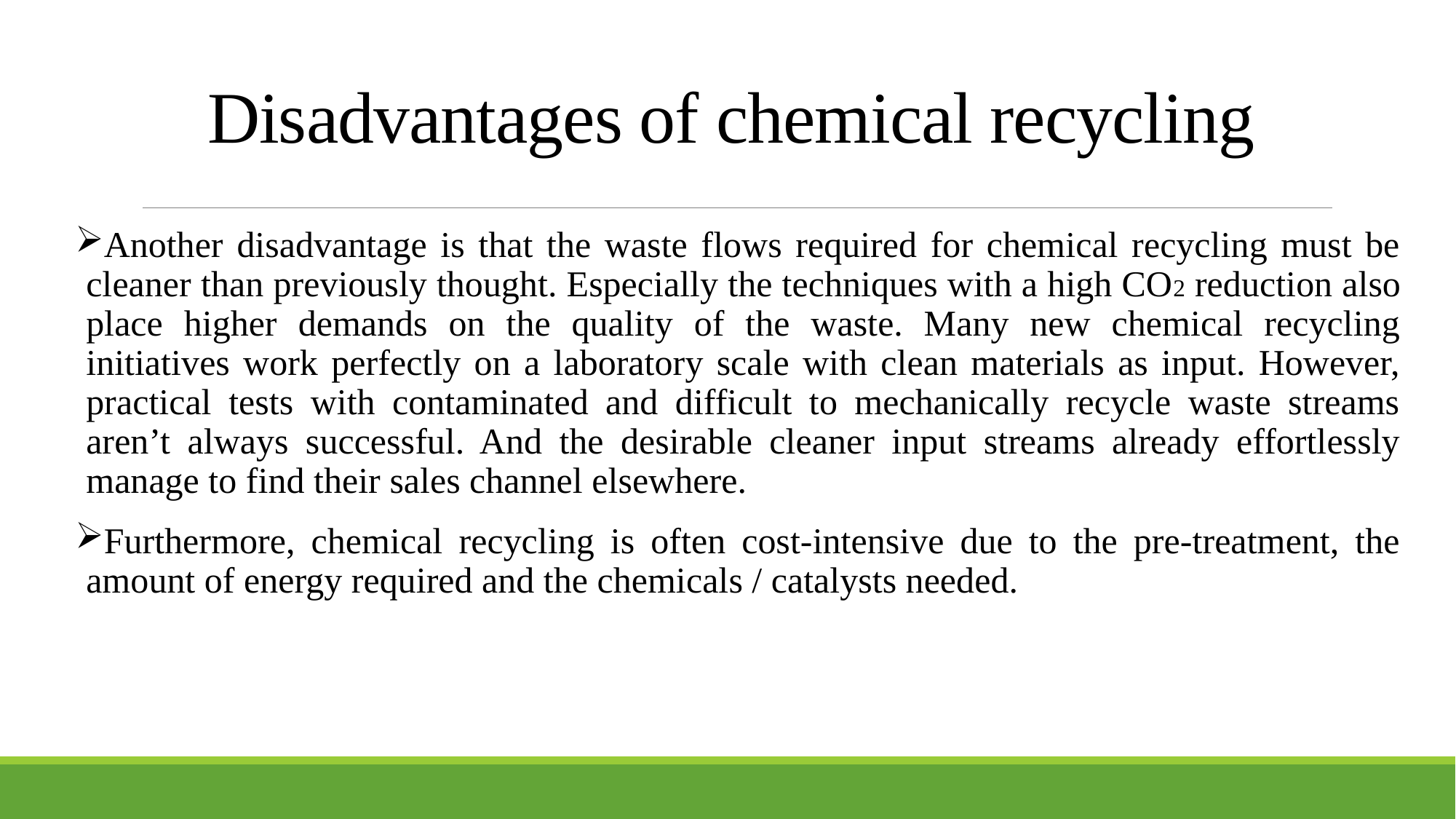

# Disadvantages of chemical recycling
Another disadvantage is that the waste flows required for chemical recycling must be cleaner than previously thought. Especially the techniques with a high CO2 reduction also place higher demands on the quality of the waste. Many new chemical recycling initiatives work perfectly on a laboratory scale with clean materials as input. However, practical tests with contaminated and difficult to mechanically recycle waste streams aren’t always successful. And the desirable cleaner input streams already effortlessly manage to find their sales channel elsewhere.
Furthermore, chemical recycling is often cost-intensive due to the pre-treatment, the amount of energy required and the chemicals / catalysts needed.